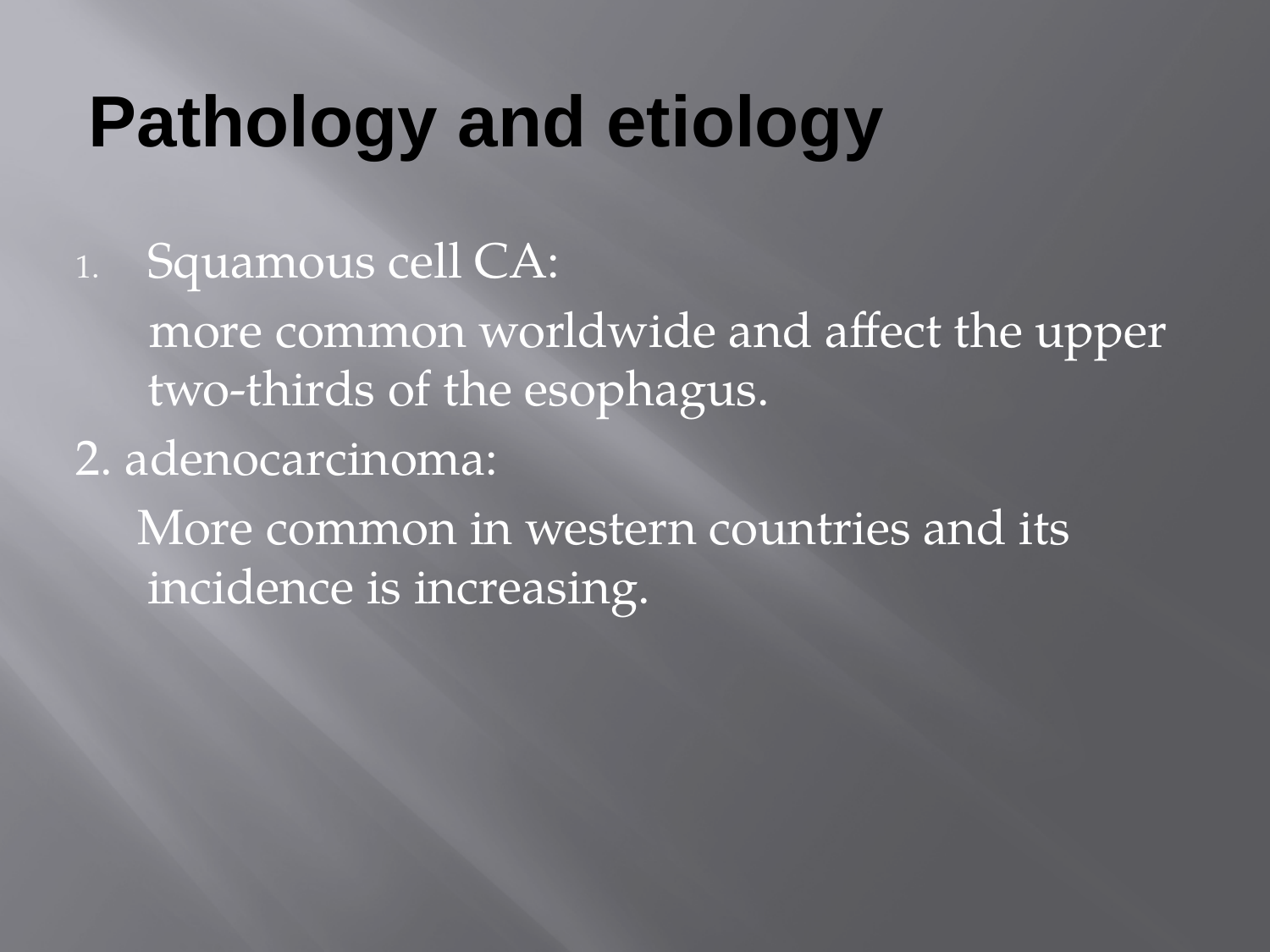

# Pathology and etiology
Squamous cell CA:
      more common worldwide and affect the upper two-thirds of the esophagus.
2. adenocarcinoma:
     More common in western countries and its incidence is increasing.